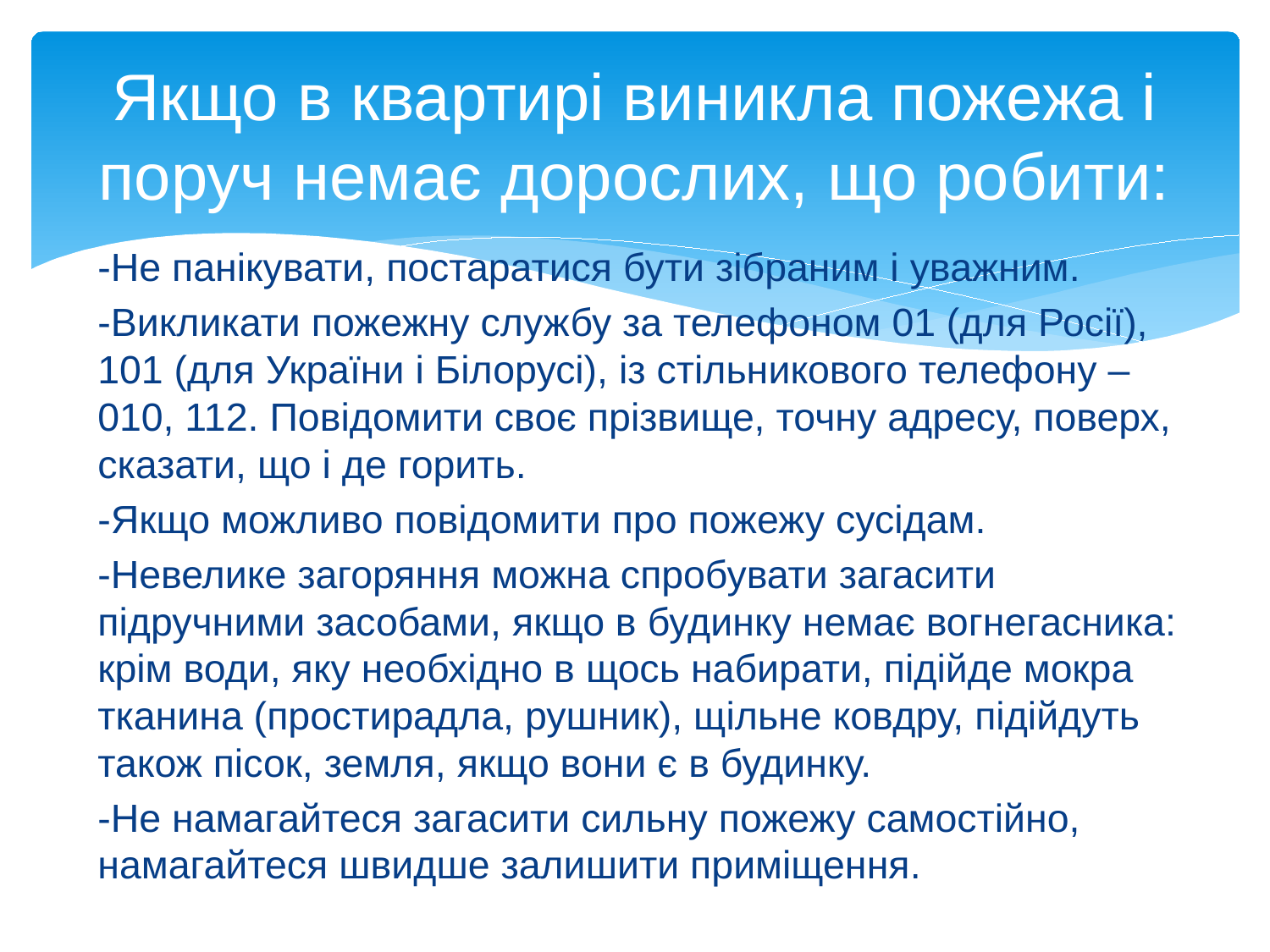

# Якщо в квартирі виникла пожежа і поруч немає дорослих, що робити:
-Не панікувати, постаратися бути зібраним і уважним.
-Викликати пожежну службу за телефоном 01 (для Росії), 101 (для України і Білорусі), із стільникового телефону – 010, 112. Повідомити своє прізвище, точну адресу, поверх, сказати, що і де горить.
-Якщо можливо повідомити про пожежу сусідам.
-Невелике загоряння можна спробувати загасити підручними засобами, якщо в будинку немає вогнегасника: крім води, яку необхідно в щось набирати, підійде мокра тканина (простирадла, рушник), щільне ковдру, підійдуть також пісок, земля, якщо вони є в будинку.
-Не намагайтеся загасити сильну пожежу самостійно, намагайтеся швидше залишити приміщення.